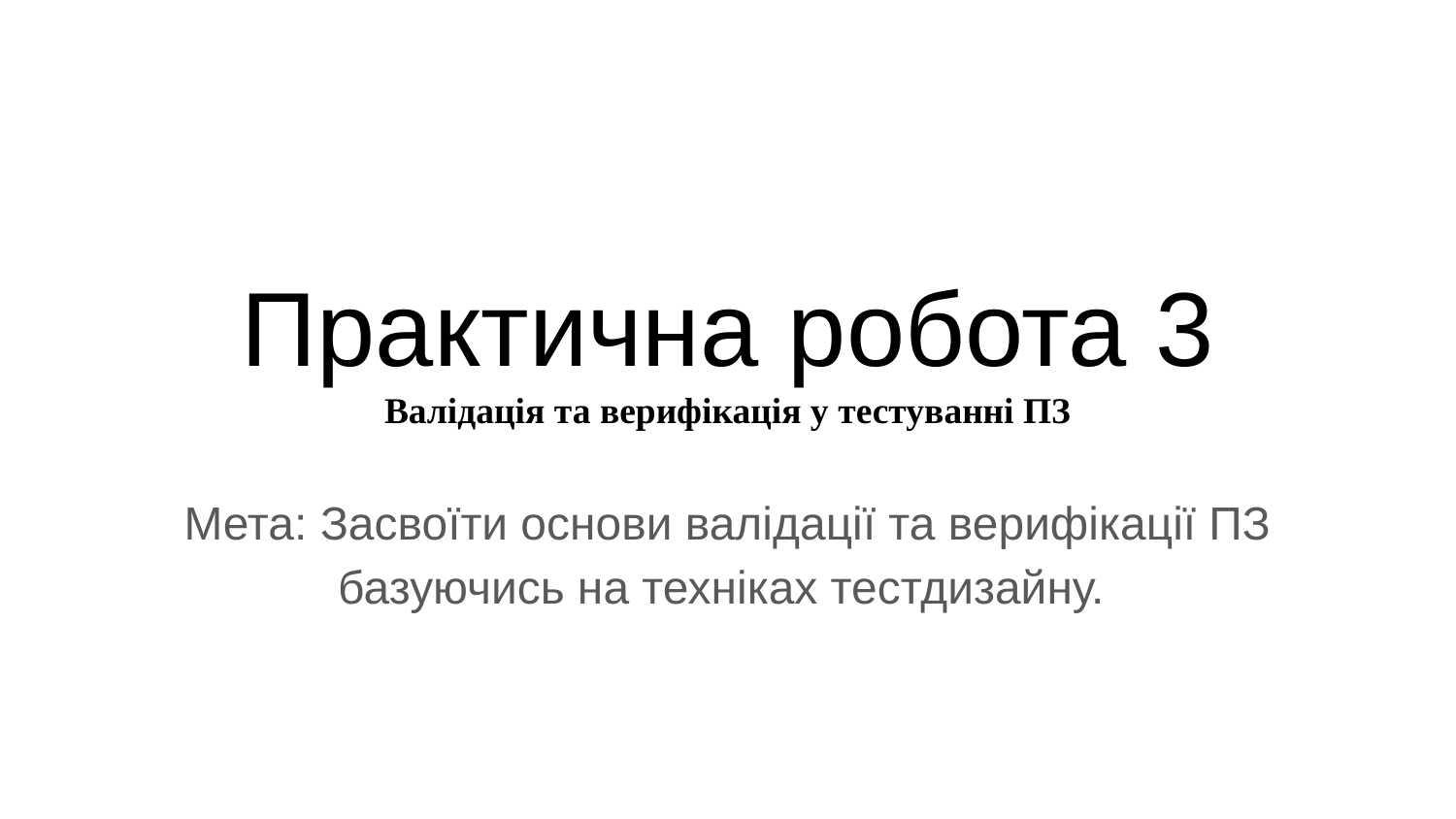

Практична робота 3
Валідація та верифікація у тестуванні ПЗ
Мета: Засвоїти основи валідації та верифікації ПЗ базуючись на техніках тестдизайну.